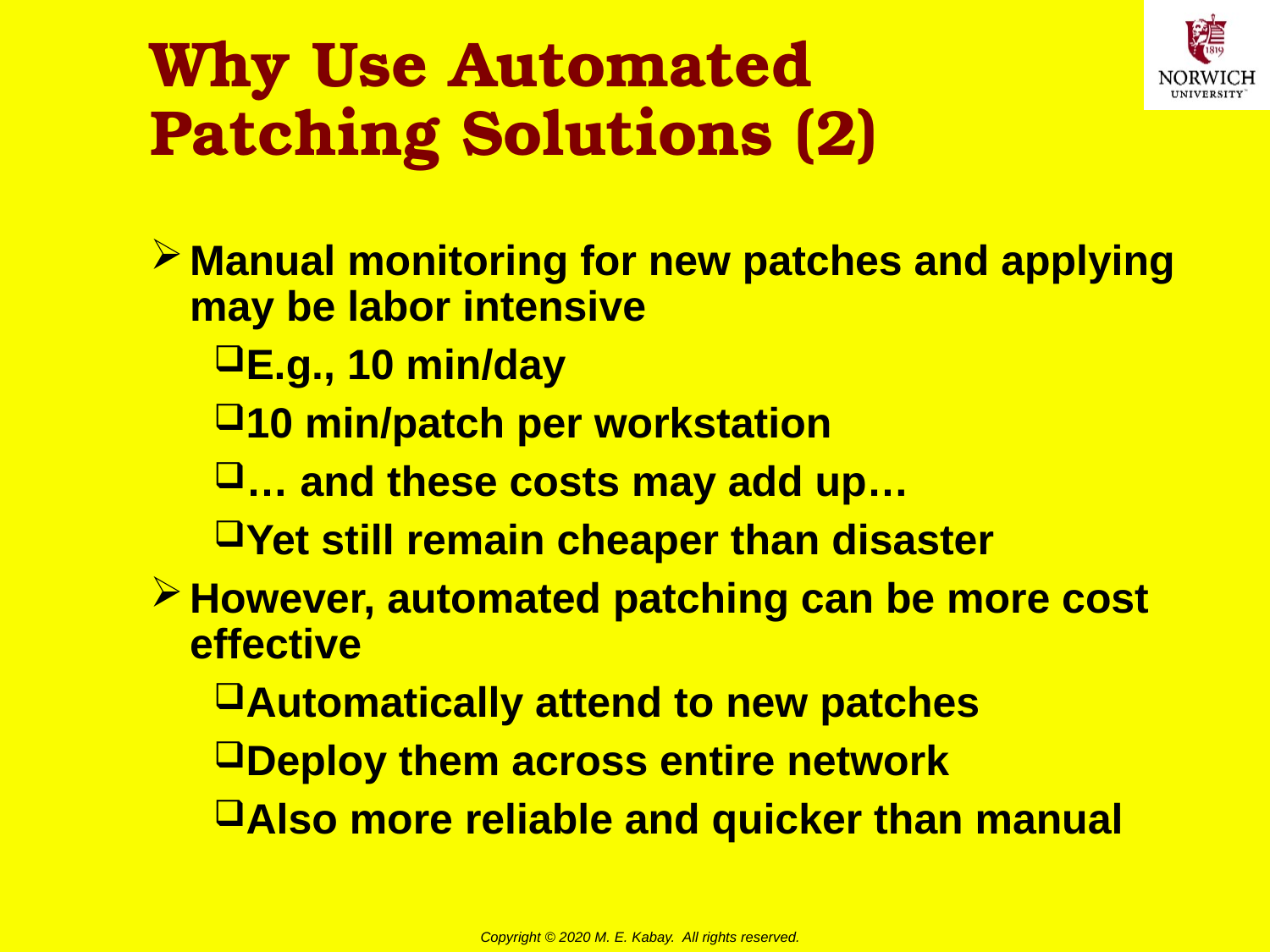

# Why Use Automated Patching Solutions (2)
Manual monitoring for new patches and applying may be labor intensive
E.g., 10 min/day
10 min/patch per workstation
… and these costs may add up…
Yet still remain cheaper than disaster
However, automated patching can be more cost effective
Automatically attend to new patches
Deploy them across entire network
Also more reliable and quicker than manual